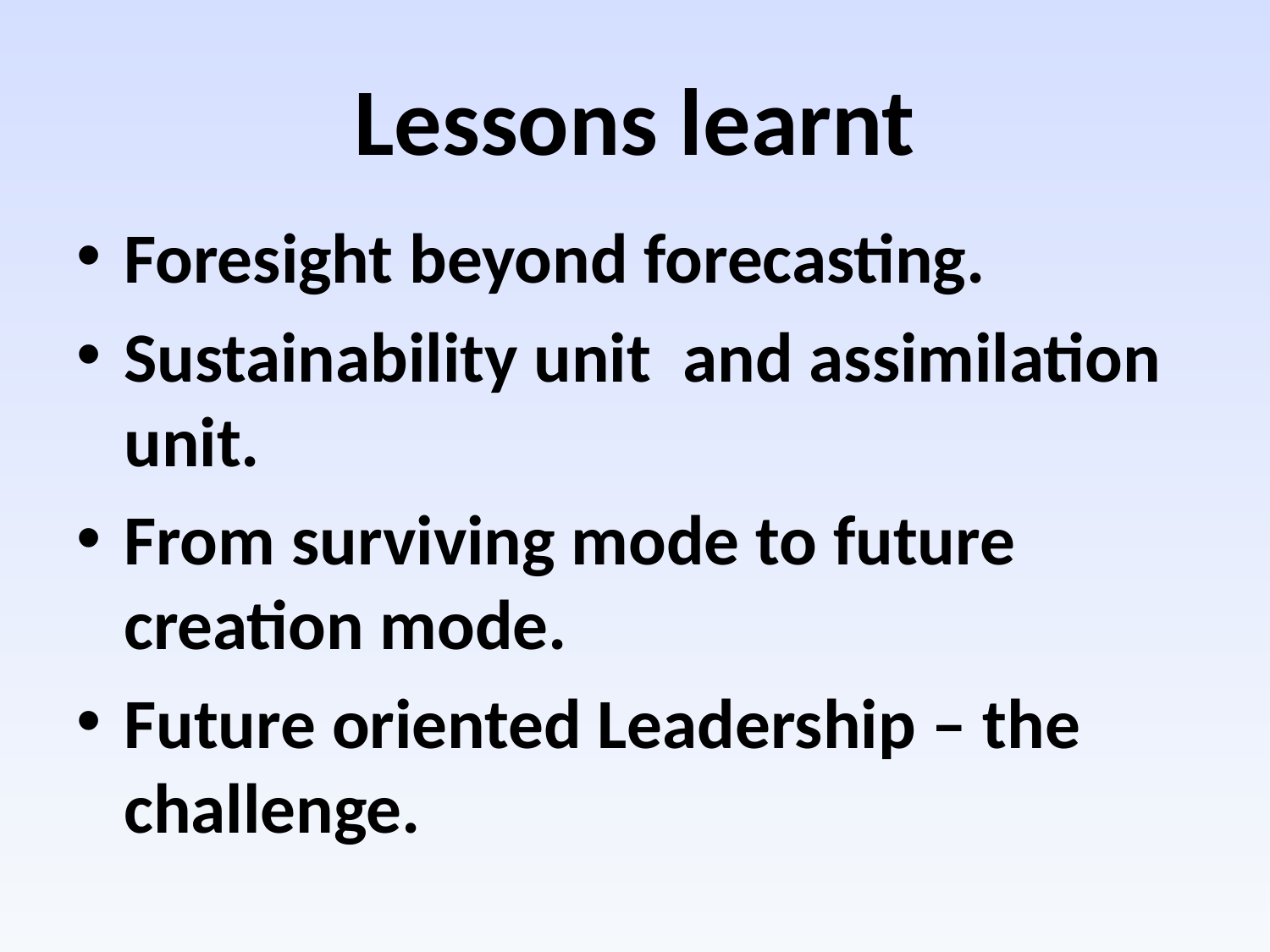

# Lessons learnt
Foresight beyond forecasting.
Sustainability unit  and assimilation unit.
From surviving mode to future creation mode.
Future oriented Leadership – the challenge.